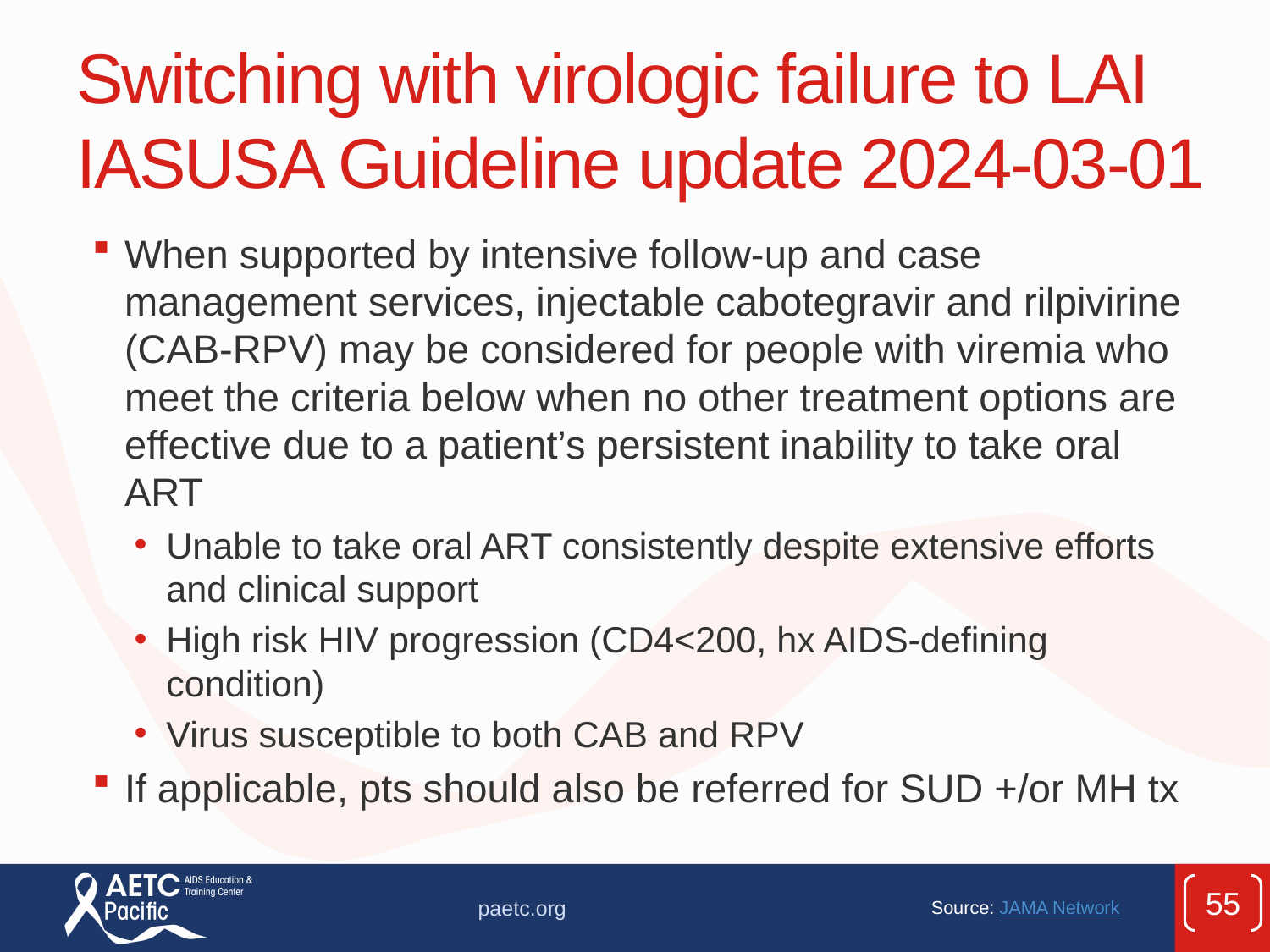

# Switching with virologic failure to LAI IASUSA Guideline update 2024-03-01
When supported by intensive follow-up and case management services, injectable cabotegravir and rilpivirine (CAB-RPV) may be considered for people with viremia who meet the criteria below when no other treatment options are effective due to a patient’s persistent inability to take oral ART
Unable to take oral ART consistently despite extensive efforts and clinical support
High risk HIV progression (CD4<200, hx AIDS-defining condition)
Virus susceptible to both CAB and RPV
If applicable, pts should also be referred for SUD +/or MH tx

55
paetc.org
 Source: JAMA Network